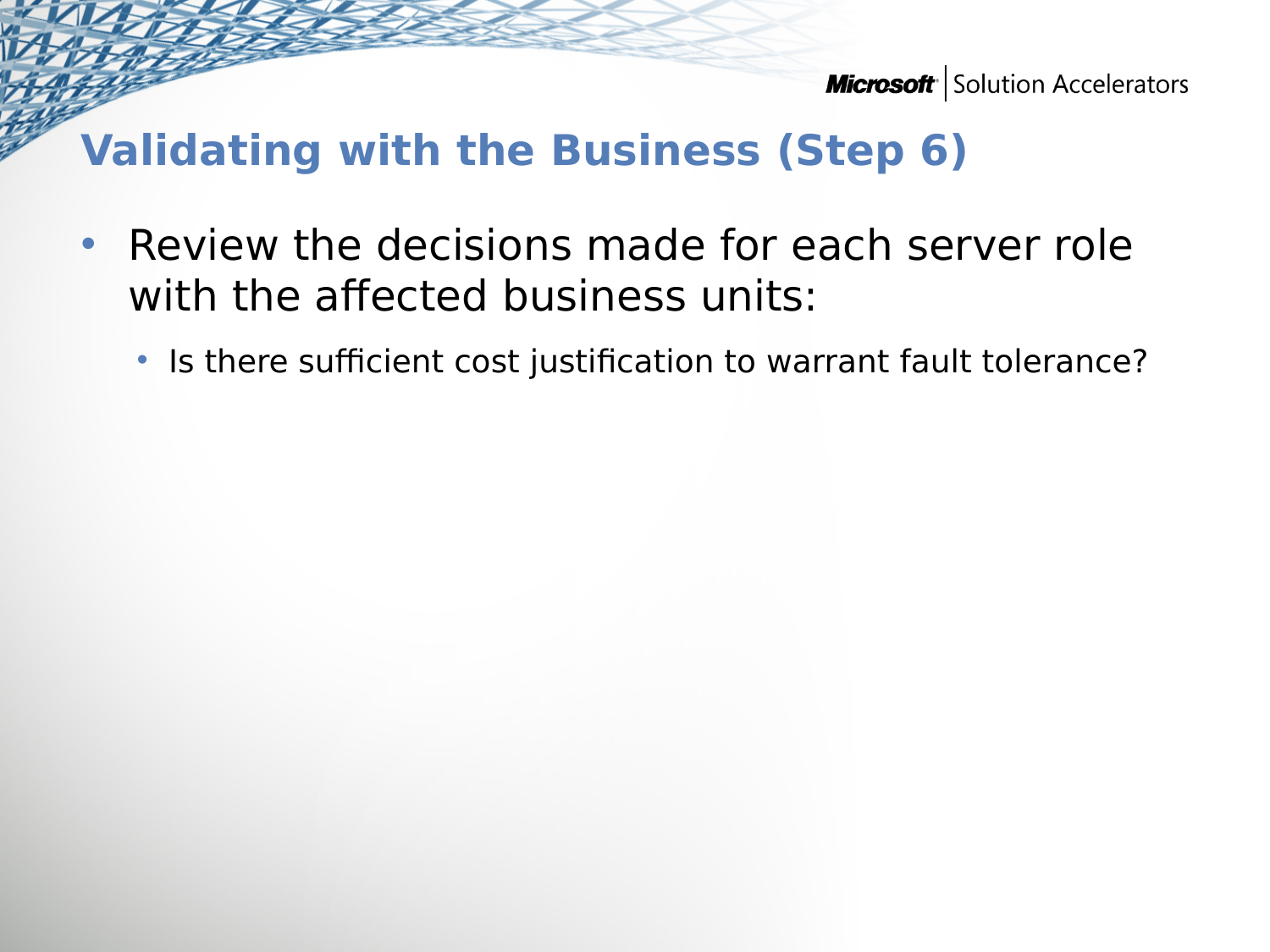

# Validating with the Business (Step 6)
Review the decisions made for each server role with the affected business units:
Is there sufficient cost justification to warrant fault tolerance?